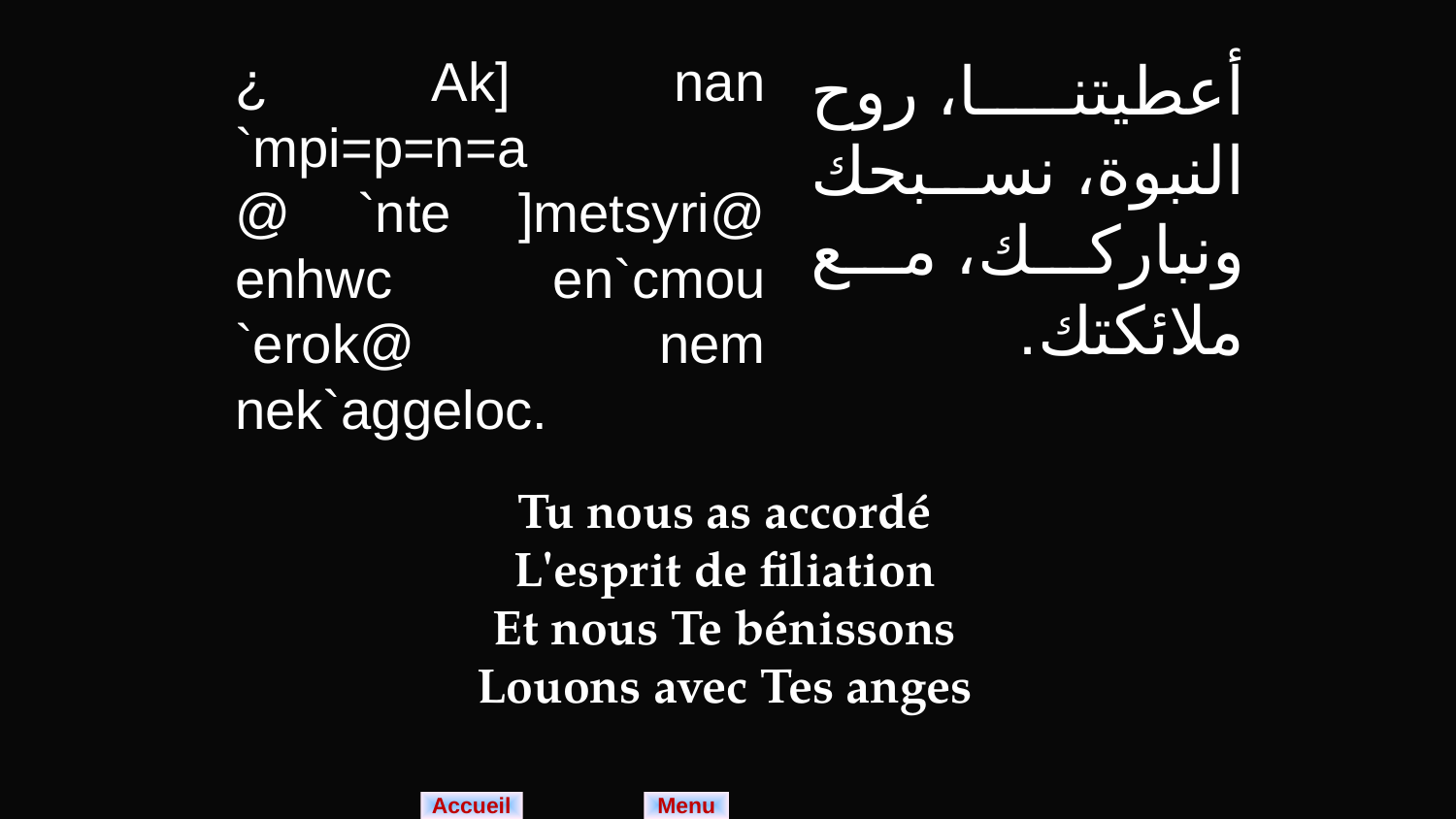

¿ Ak] nan `mpi=p=n=a
@ `nte ]metsyri@ enhwc en`cmou `erok@ nem nek`aggeloc.
أعطيتنا، روح النبوة، نسبحك ونباركك، مع ملائكتك.
Tu nous as accordé
L'esprit de filiation
Et nous Te bénissons
Louons avec Tes anges
Menu